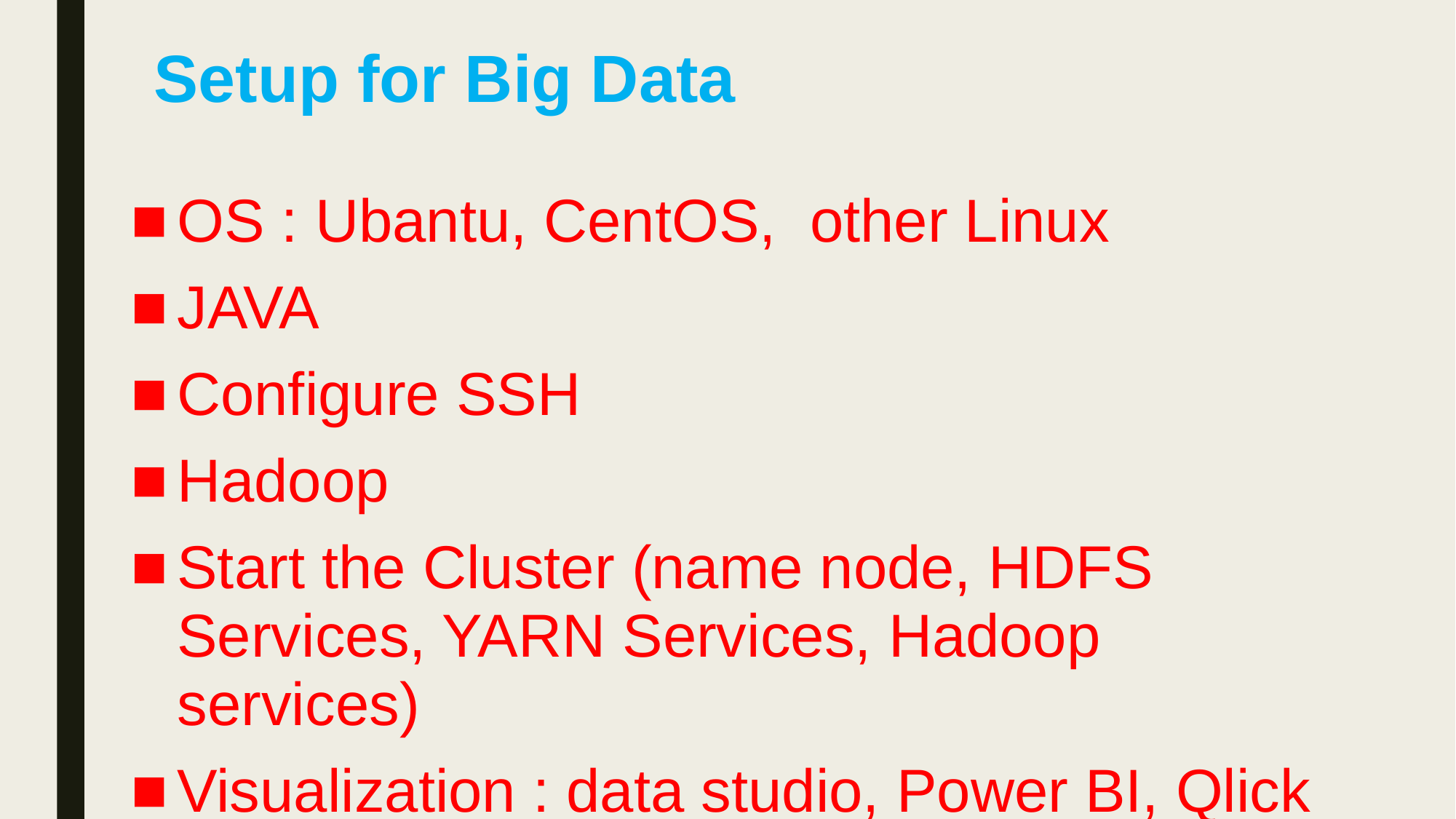

# Setup for Big Data
OS : Ubantu, CentOS,  other Linux
JAVA
Configure SSH
Hadoop
Start the Cluster (name node, HDFS Services, YARN Services, Hadoop services)
Visualization : data studio, Power BI, Qlick View, Tableau, etc.